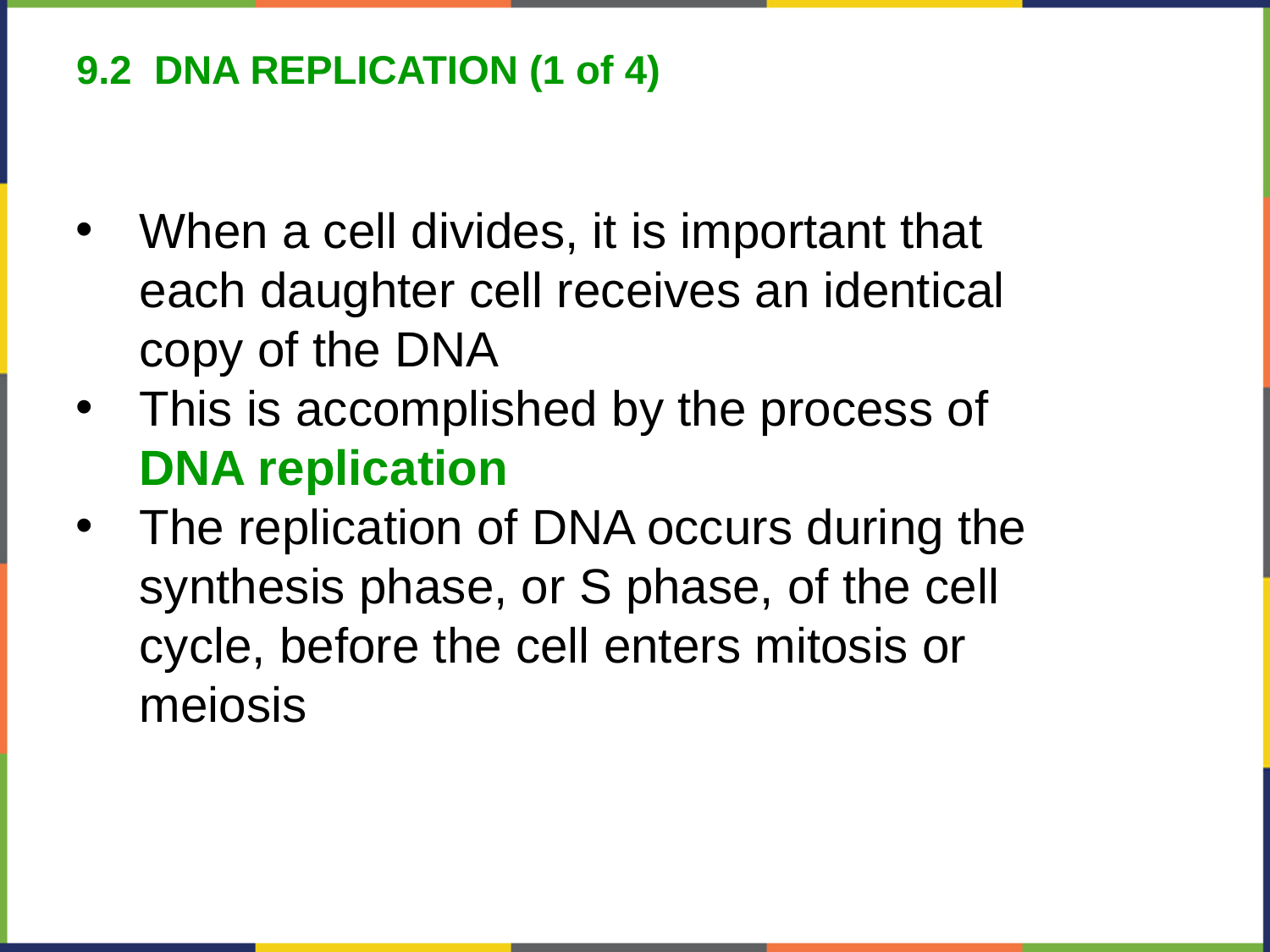

9.2  DNA REPLICATION (1 of 4)
When a cell divides, it is important that each daughter cell receives an identical copy of the DNA
This is accomplished by the process of DNA replication
The replication of DNA occurs during the synthesis phase, or S phase, of the cell cycle, before the cell enters mitosis or meiosis